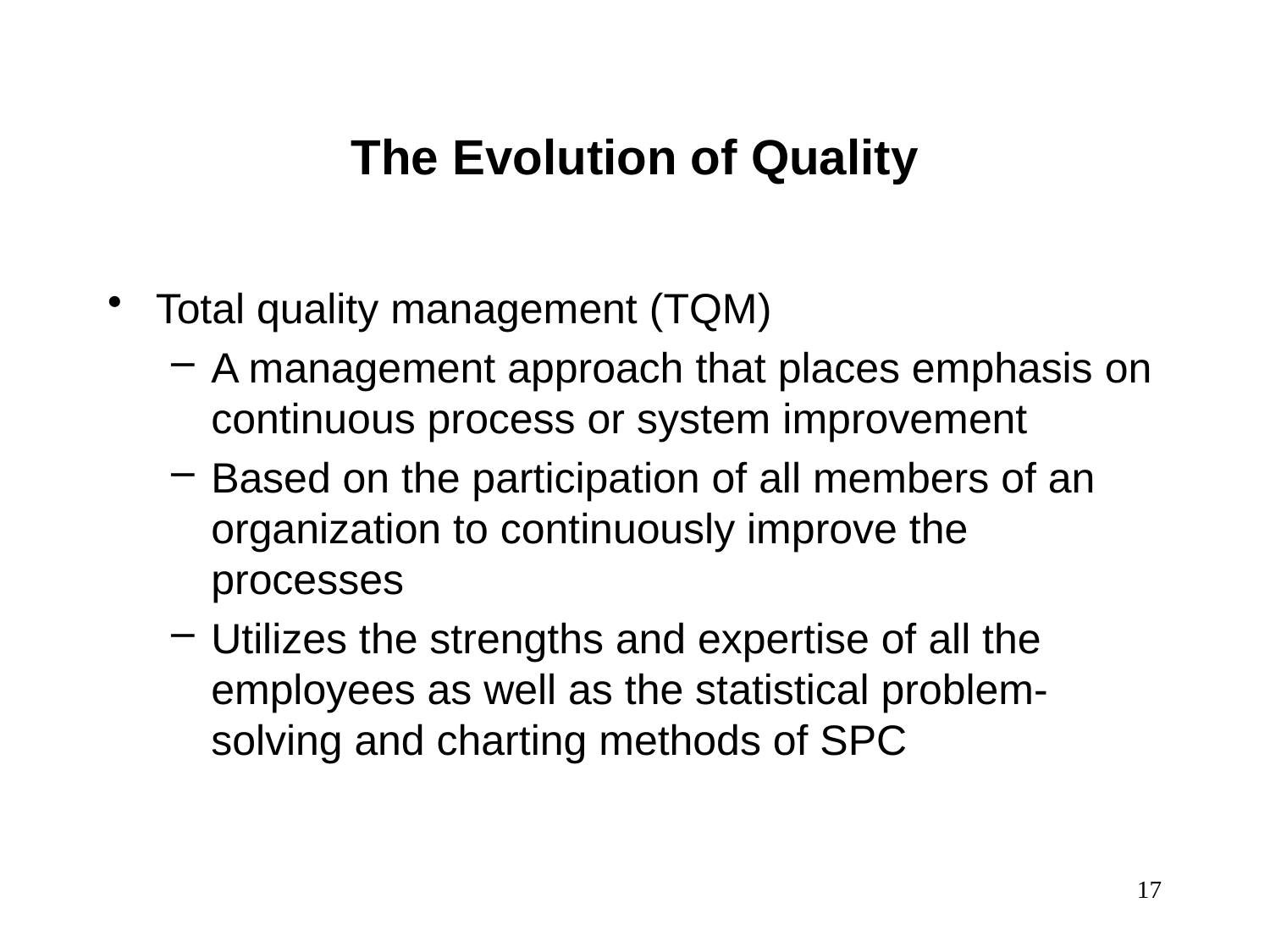

The Evolution of Quality
Total quality management (TQM)
A management approach that places emphasis on continuous process or system improvement
Based on the participation of all members of an organization to continuously improve the processes
Utilizes the strengths and expertise of all the employees as well as the statistical problem-solving and charting methods of SPC

17